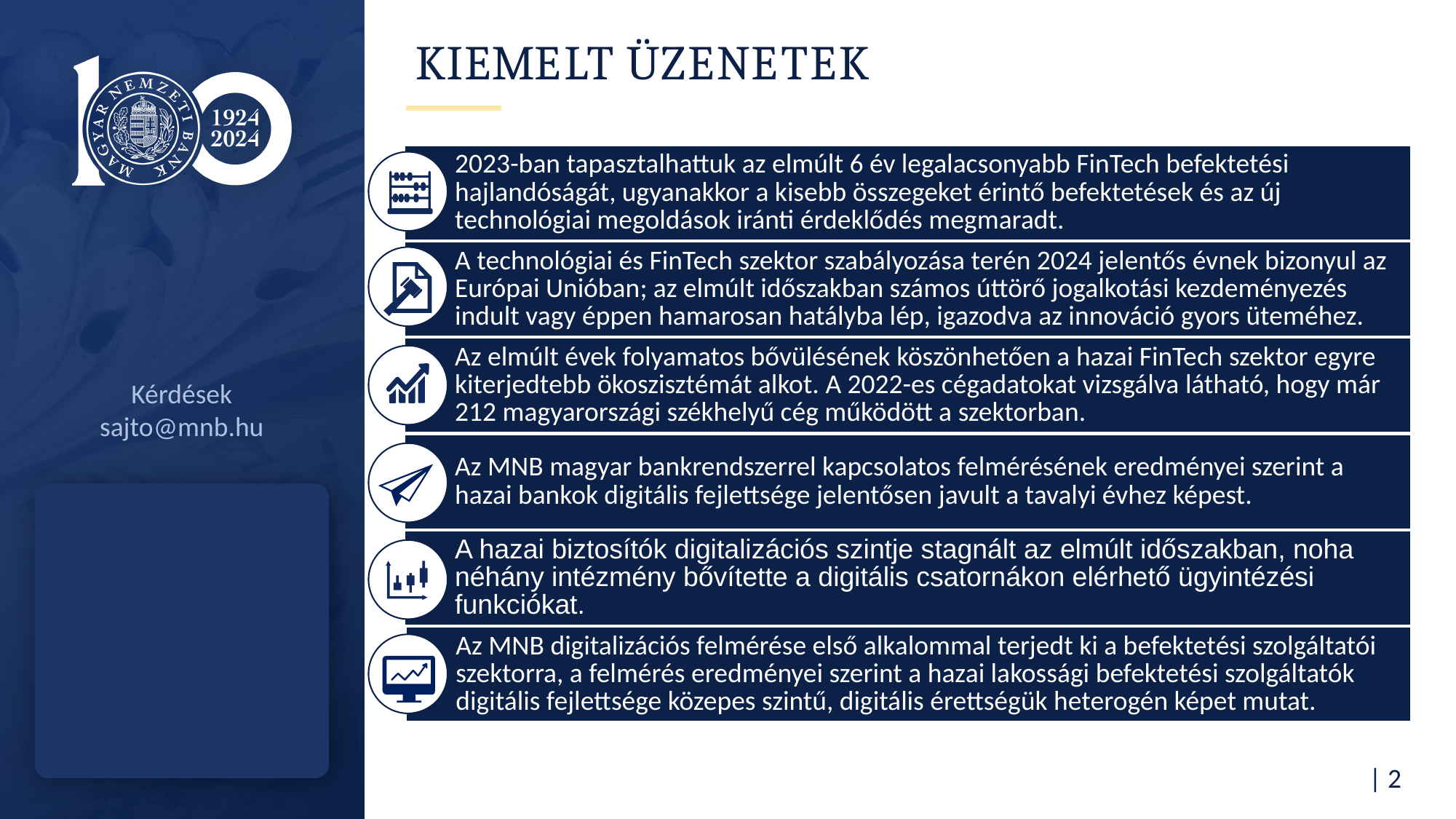

# kiemelt üzenetek
2023-ban tapasztalhattuk az elmúlt 6 év legalacsonyabb FinTech befektetési hajlandóságát, ugyanakkor a kisebb összegeket érintő befektetések és az új technológiai megoldások iránti érdeklődés megmaradt.

A technológiai és FinTech szektor szabályozása terén 2024 jelentős évnek bizonyul az Európai Unióban; az elmúlt időszakban számos úttörő jogalkotási kezdeményezés indult vagy éppen hamarosan hatályba lép, igazodva az innováció gyors üteméhez.

Az elmúlt évek folyamatos bővülésének köszönhetően a hazai FinTech szektor egyre kiterjedtebb ökoszisztémát alkot. A 2022-es cégadatokat vizsgálva látható, hogy már 212 magyarországi székhelyű cég működött a szektorban.

Az MNB magyar bankrendszerrel kapcsolatos felmérésének eredményei szerint a hazai bankok digitális fejlettsége jelentősen javult a tavalyi évhez képest.

A hazai biztosítók digitalizációs szintje stagnált az elmúlt időszakban, noha néhány intézmény bővítette a digitális csatornákon elérhető ügyintézési funkciókat.

Az MNB digitalizációs felmérése első alkalommal terjedt ki a befektetési szolgáltatói szektorra, a felmérés eredményei szerint a hazai lakossági befektetési szolgáltatók digitális fejlettsége közepes szintű, digitális érettségük heterogén képet mutat.